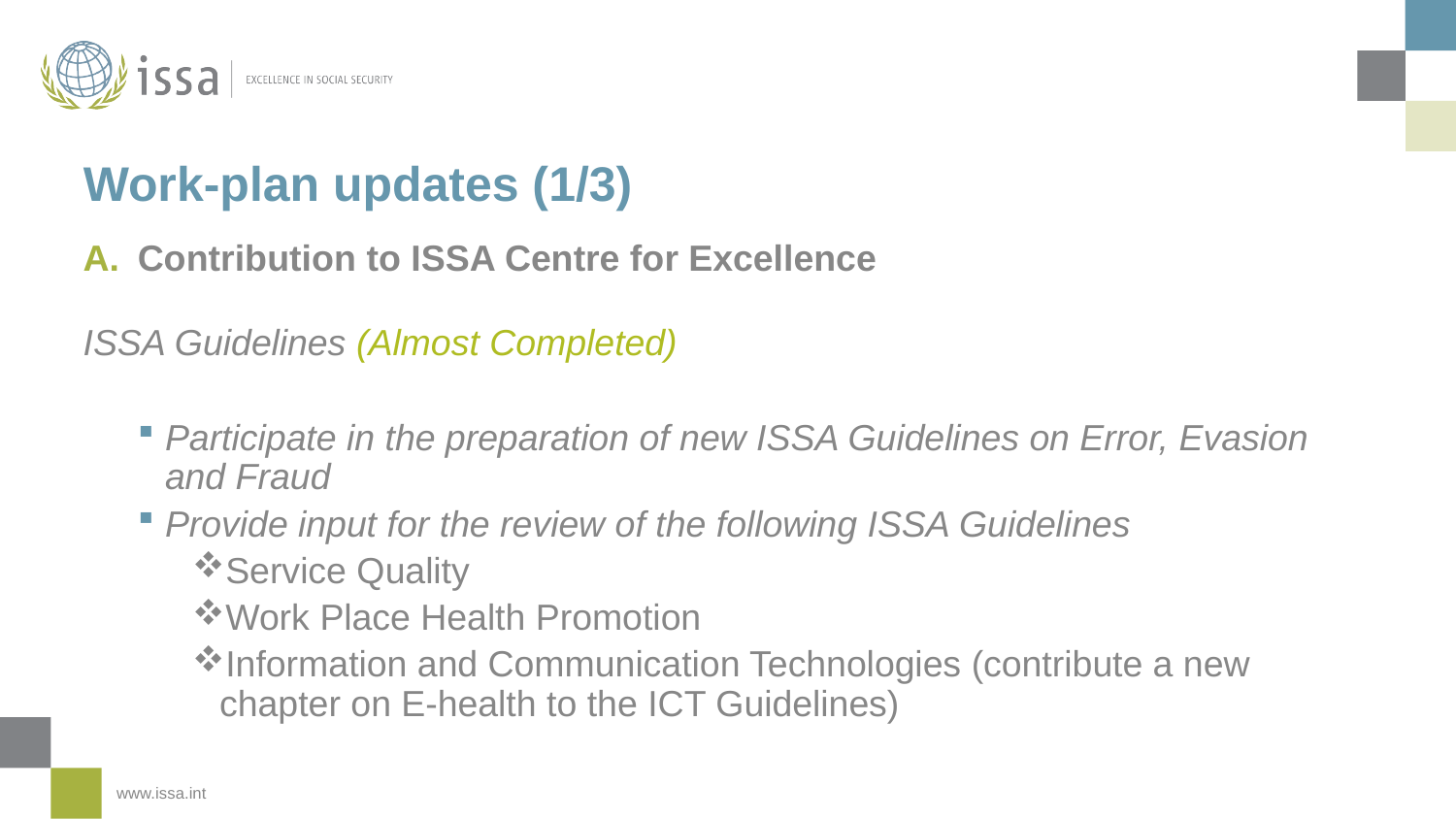

# Work-plan updates (1/3)
Contribution to ISSA Centre for Excellence

ISSA Guidelines (Almost Completed)

Participate in the preparation of new ISSA Guidelines on Error, Evasion and Fraud
Provide input for the review of the following ISSA Guidelines
Service Quality
Work Place Health Promotion
Information and Communication Technologies (contribute a new chapter on E-health to the ICT Guidelines)